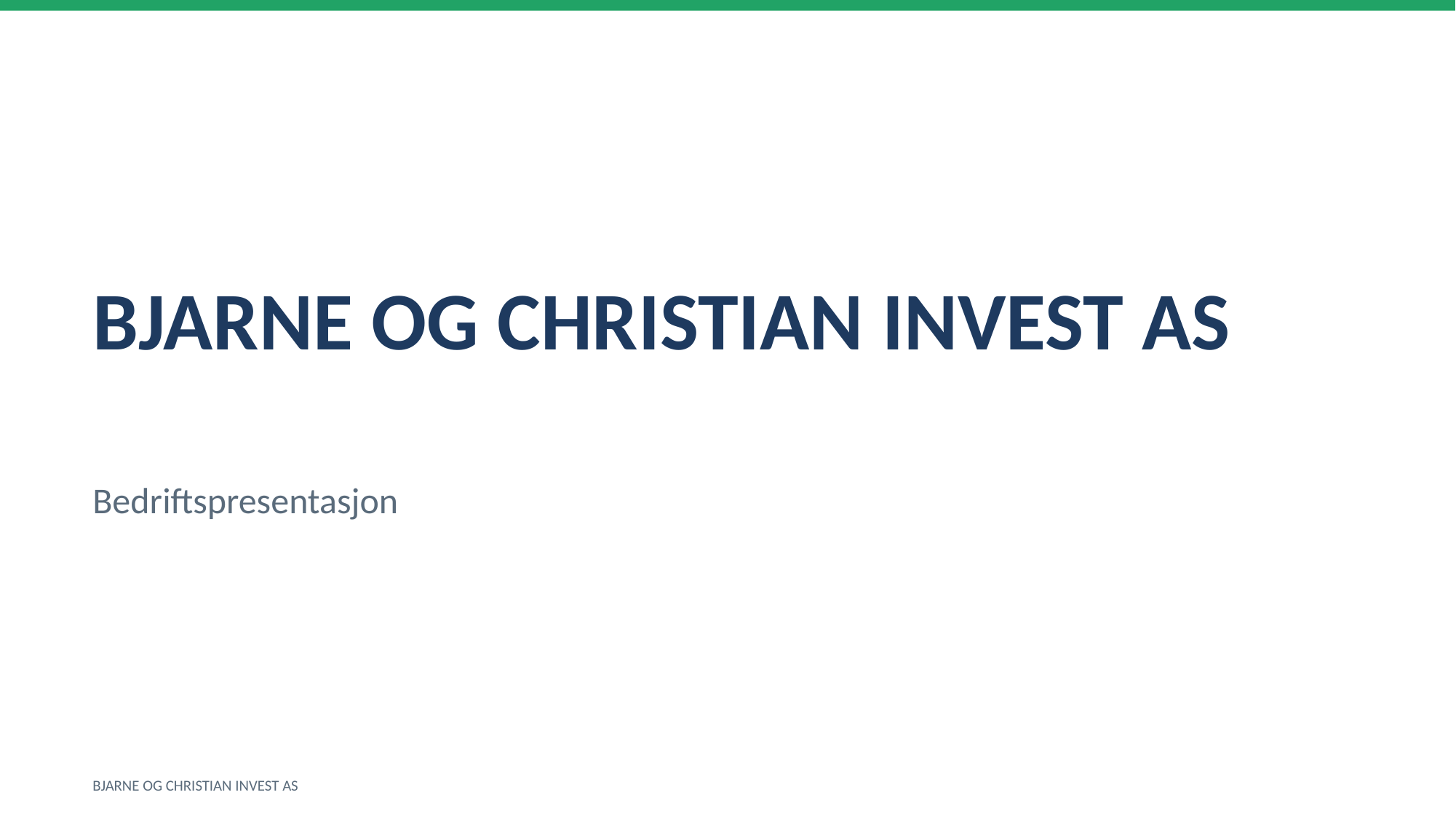

BJARNE OG CHRISTIAN INVEST AS
Bedriftspresentasjon
BJARNE OG CHRISTIAN INVEST AS